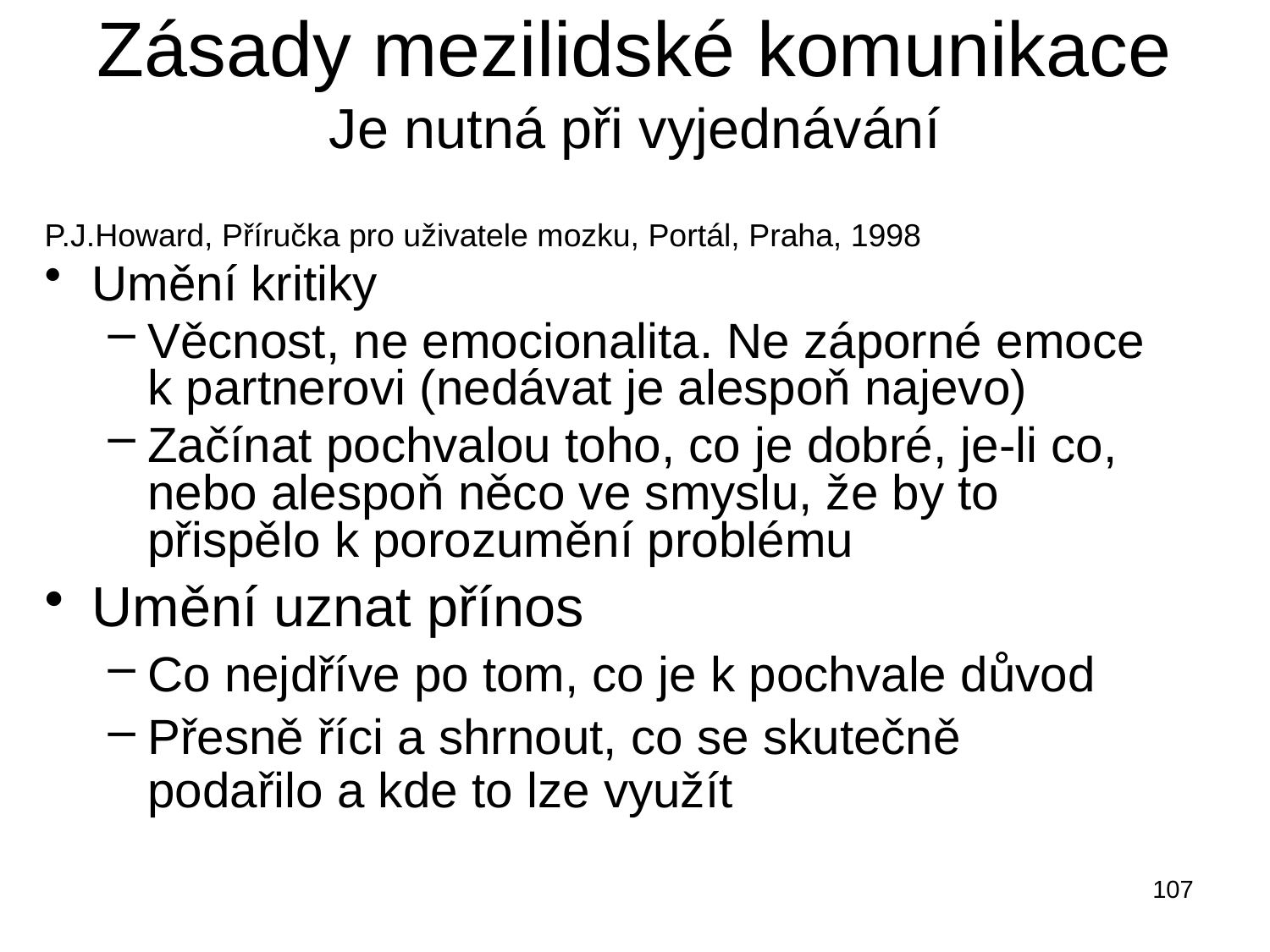

# Zásady mezilidské komunikace Je nutná při vyjednávání
P.J.Howard, Příručka pro uživatele mozku, Portál, Praha, 1998
Umění kritiky
Věcnost, ne emocionalita. Ne záporné emoce k partnerovi (nedávat je alespoň najevo)
Začínat pochvalou toho, co je dobré, je-li co, nebo alespoň něco ve smyslu, že by to přispělo k porozumění problému
Umění uznat přínos
Co nejdříve po tom, co je k pochvale důvod
Přesně říci a shrnout, co se skutečně podařilo a kde to lze využít
107